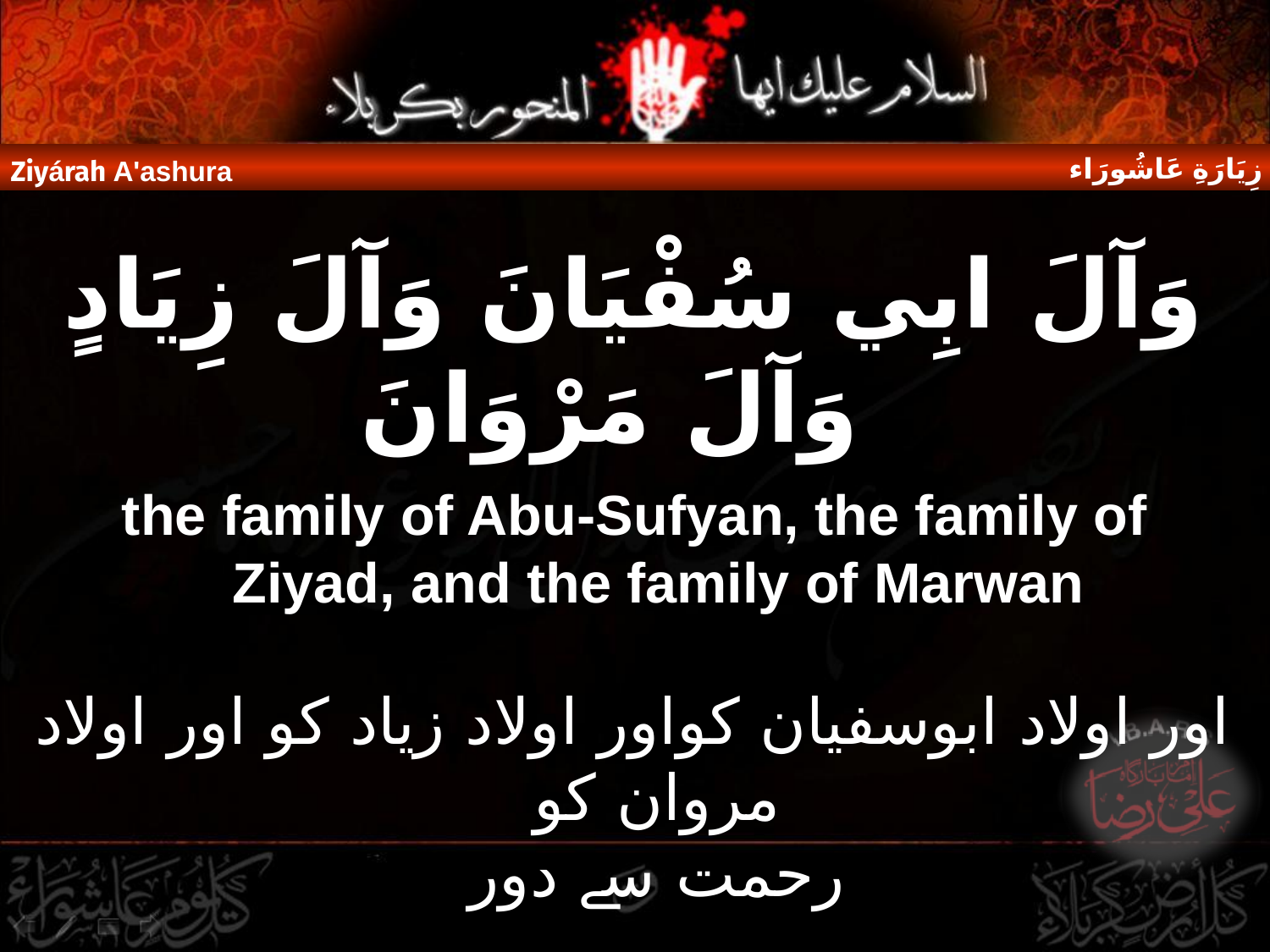

زِيَارَةِ عَاشُورَاء
Ziyárah A'ashura
وَآلَ ابِي سُفْيَانَ وَآلَ زِيَادٍ وَآلَ مَرْوَانَ
the family of Abu-Sufyan, the family of Ziyad, and the family of Marwan
اور اولاد ابوسفیان کواور اولاد زیاد کو اور اولاد مروان کو
رحمت سے دور